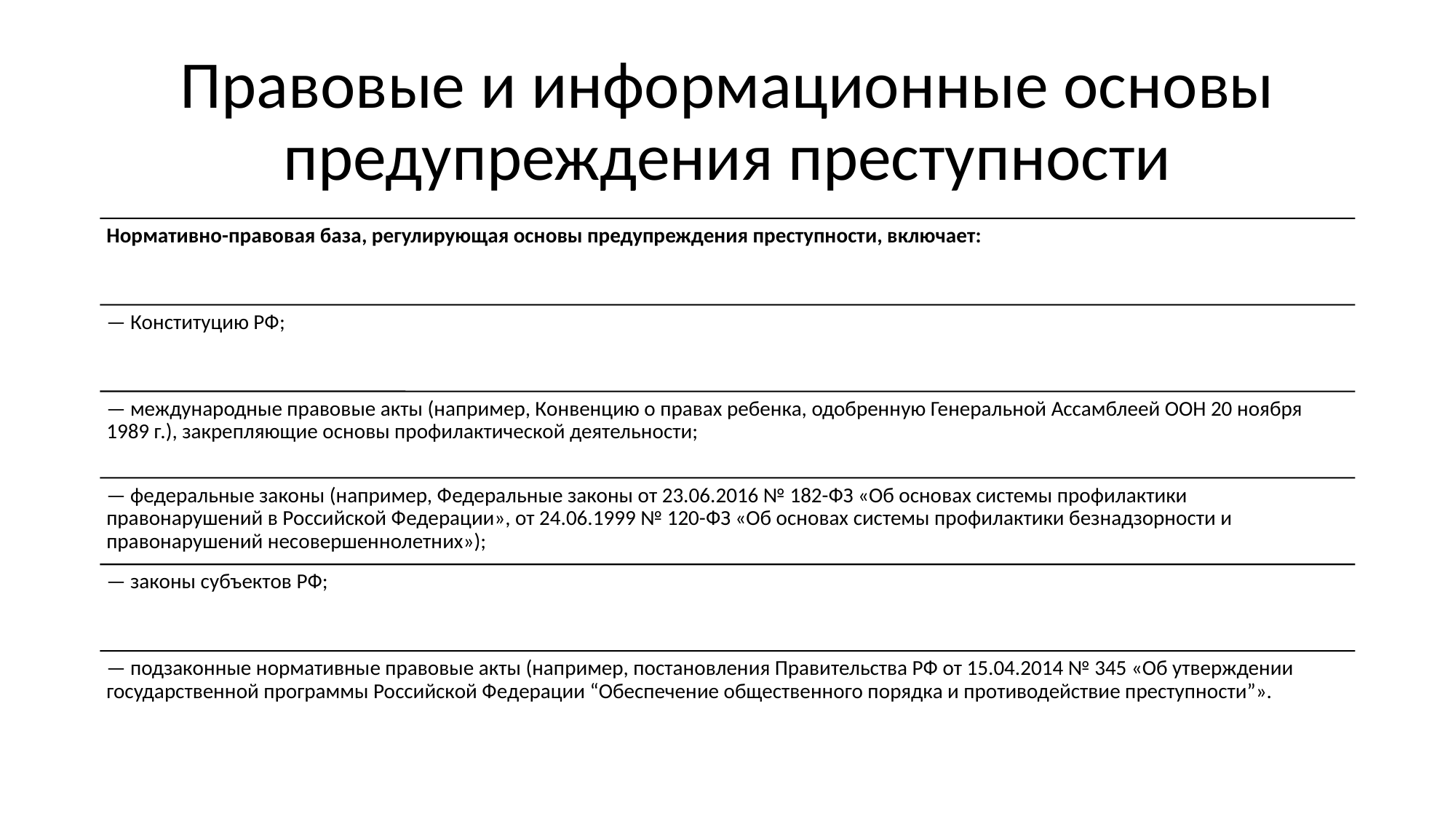

# Правовые и информационные основы предупреждения преступности
Нормативно-правовая база, регулирующая основы предупреждения преступности, включает:
— Конституцию РФ;
— международные правовые акты (например, Конвенцию о правах ребенка, одобренную Генеральной Ассамблеей ООН 20 ноября 1989 г.), закрепляющие основы профилактической деятельности;
— федеральные законы (например, Федеральные законы от 23.06.2016 № 182-ФЗ «Об основах системы профилактики правонарушений в Российской Федерации», от 24.06.1999 № 120-ФЗ «Об основах системы профилактики безнадзорности и правонарушений несовершеннолетних»);
— законы субъектов РФ;
— подзаконные нормативные правовые акты (например, постановления Правительства РФ от 15.04.2014 № 345 «Об утверждении государственной программы Российской Федерации “Обеспечение общественного порядка и противодействие преступности”».